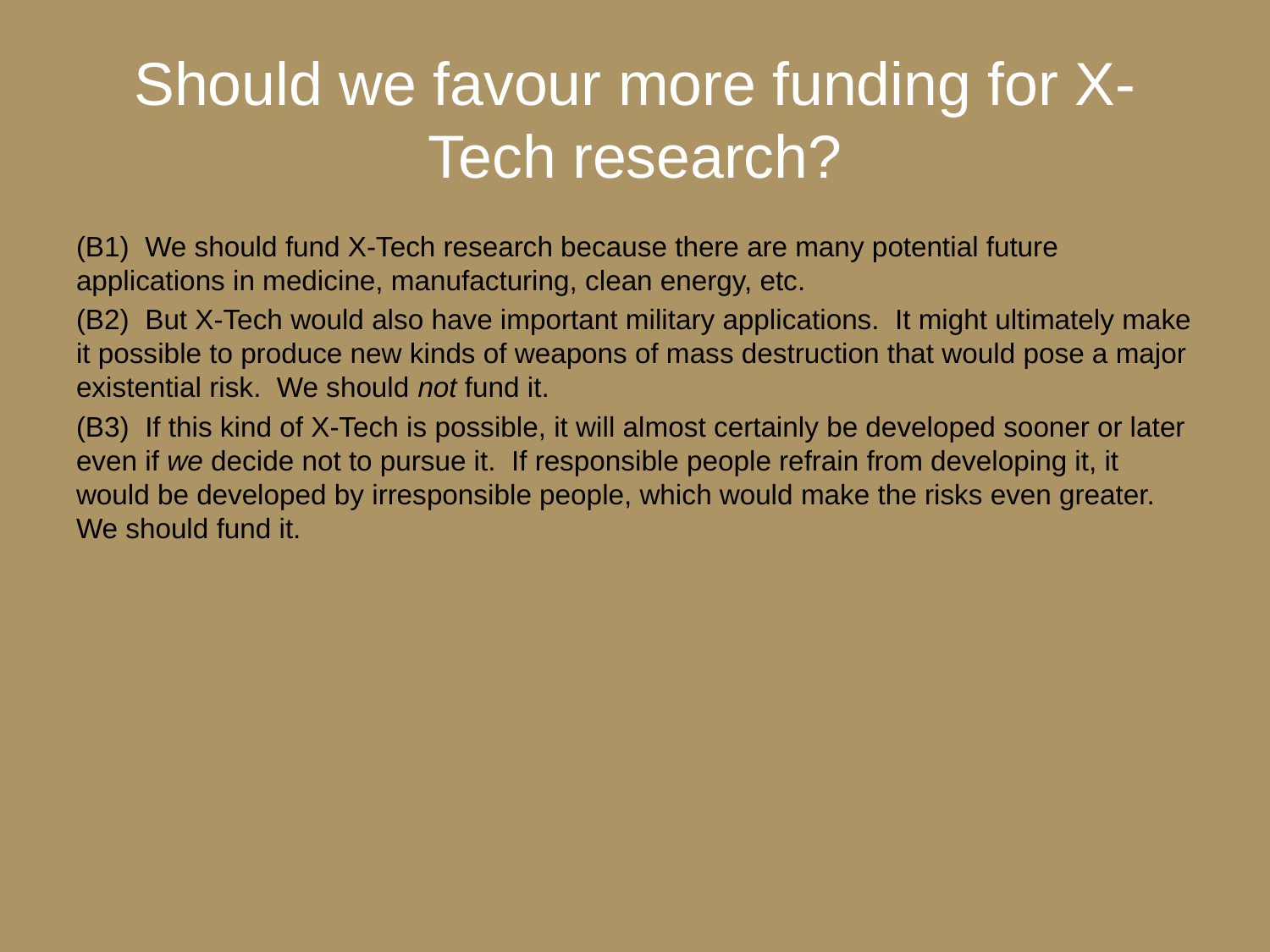

# Should we favour more funding for X-Tech research?
(B1)  We should fund X-Tech research because there are many potential future applications in medicine, manufacturing, clean energy, etc.
(B2)  But X-Tech would also have important military applications.  It might ultimately make it possible to produce new kinds of weapons of mass destruction that would pose a major existential risk.  We should not fund it.
(B3)  If this kind of X-Tech is possible, it will almost certainly be developed sooner or later even if we decide not to pursue it.  If responsible people refrain from developing it, it would be developed by irresponsible people, which would make the risks even greater.  We should fund it.